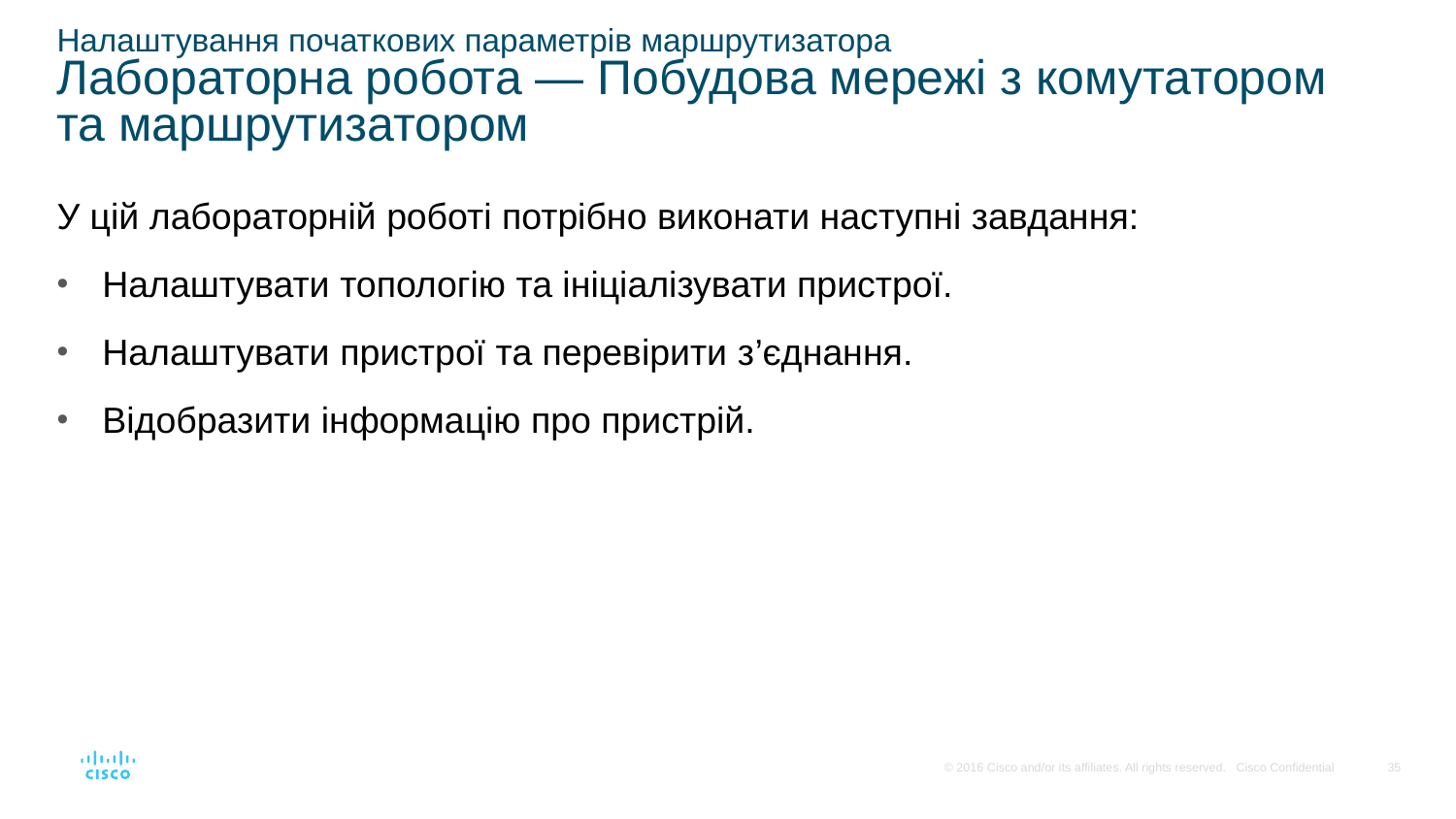

# Налаштування початкових параметрів маршрутизатора Лабораторна робота — Побудова мережі з комутатором та маршрутизатором
У цій лабораторній роботі потрібно виконати наступні завдання:
Налаштувати топологію та ініціалізувати пристрої.
Налаштувати пристрої та перевірити з’єднання.
Відобразити інформацію про пристрій.